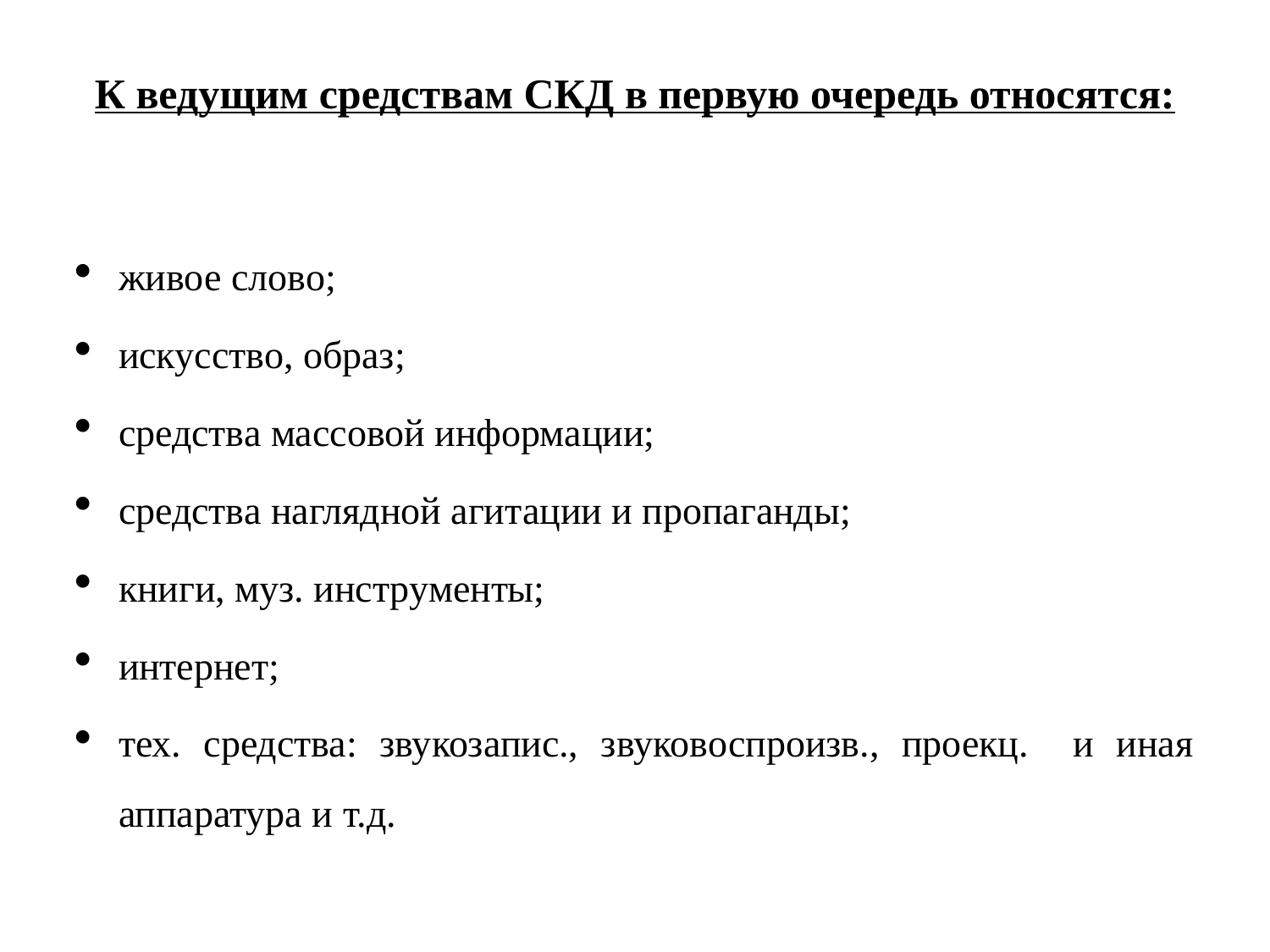

# К ведущим средствам СКД в первую очередь относятся:
живое слово;
искусство, образ;
средства массовой информации;
средства наглядной агитации и пропаганды;
книги, муз. инструменты;
интернет;
тех. средства: звукозапис., звуковоспроизв., проекц.  и иная аппаратура и т.д.